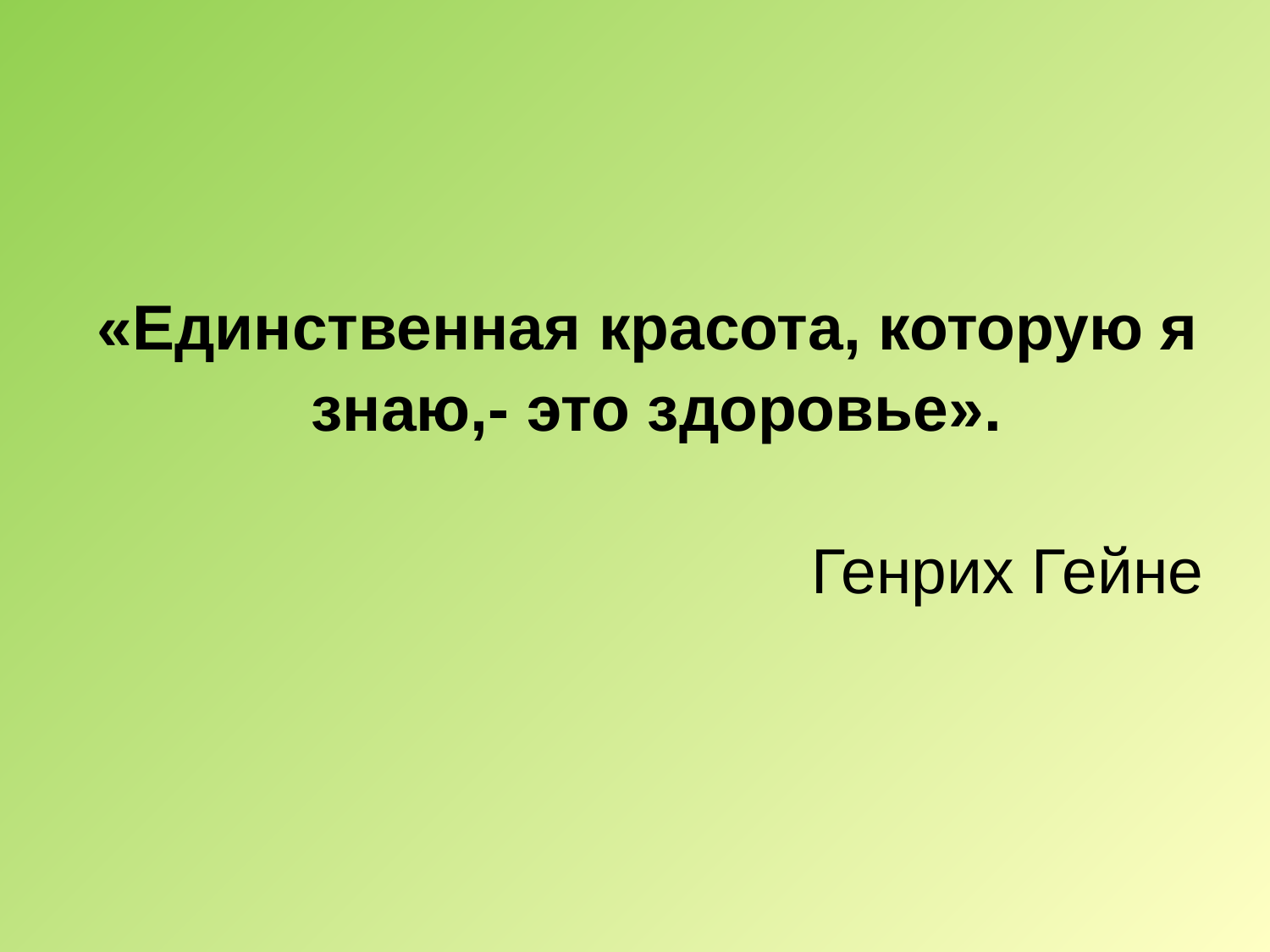

#

«Единственная красота, которую я
 знаю,- это здоровье».

						Генрих Гейне